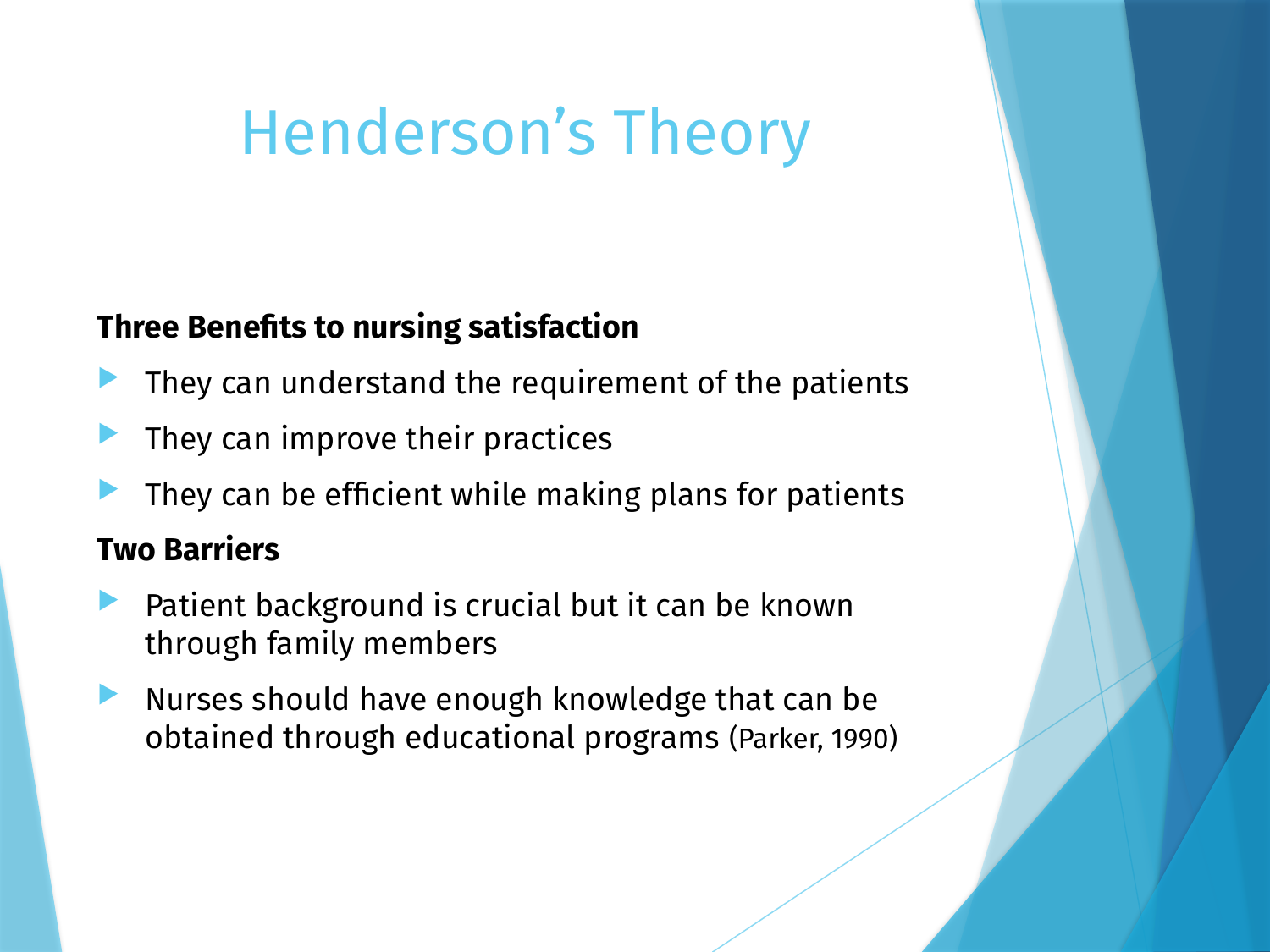

# Henderson’s Theory
Three Benefits to nursing satisfaction
They can understand the requirement of the patients
They can improve their practices
They can be efficient while making plans for patients
Two Barriers
Patient background is crucial but it can be known through family members
Nurses should have enough knowledge that can be obtained through educational programs (Parker, 1990)